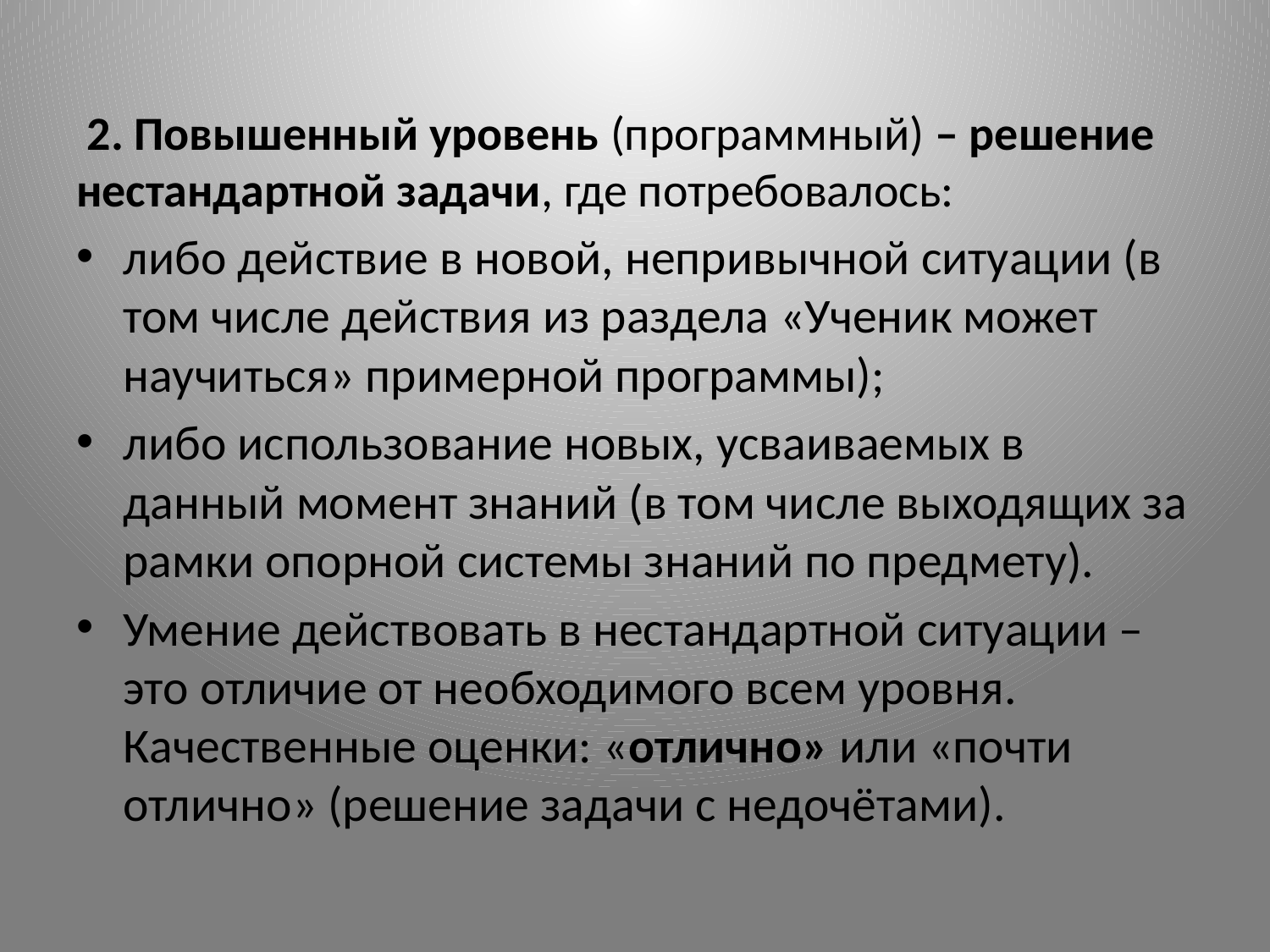

#
 2. Повышенный уровень (программный) – решение нестандартной задачи, где потребовалось:
либо действие в новой, непривычной ситуации (в том числе действия из раздела «Ученик может научиться» примерной программы);
либо использование новых, усваиваемых в данный момент знаний (в том числе выходящих за рамки опорной системы знаний по предмету).
Умение действовать в нестандартной ситуации – это отличие от необходимого всем уровня. Качественные оценки: «отлично» или «почти отлично» (решение задачи с недочётами).